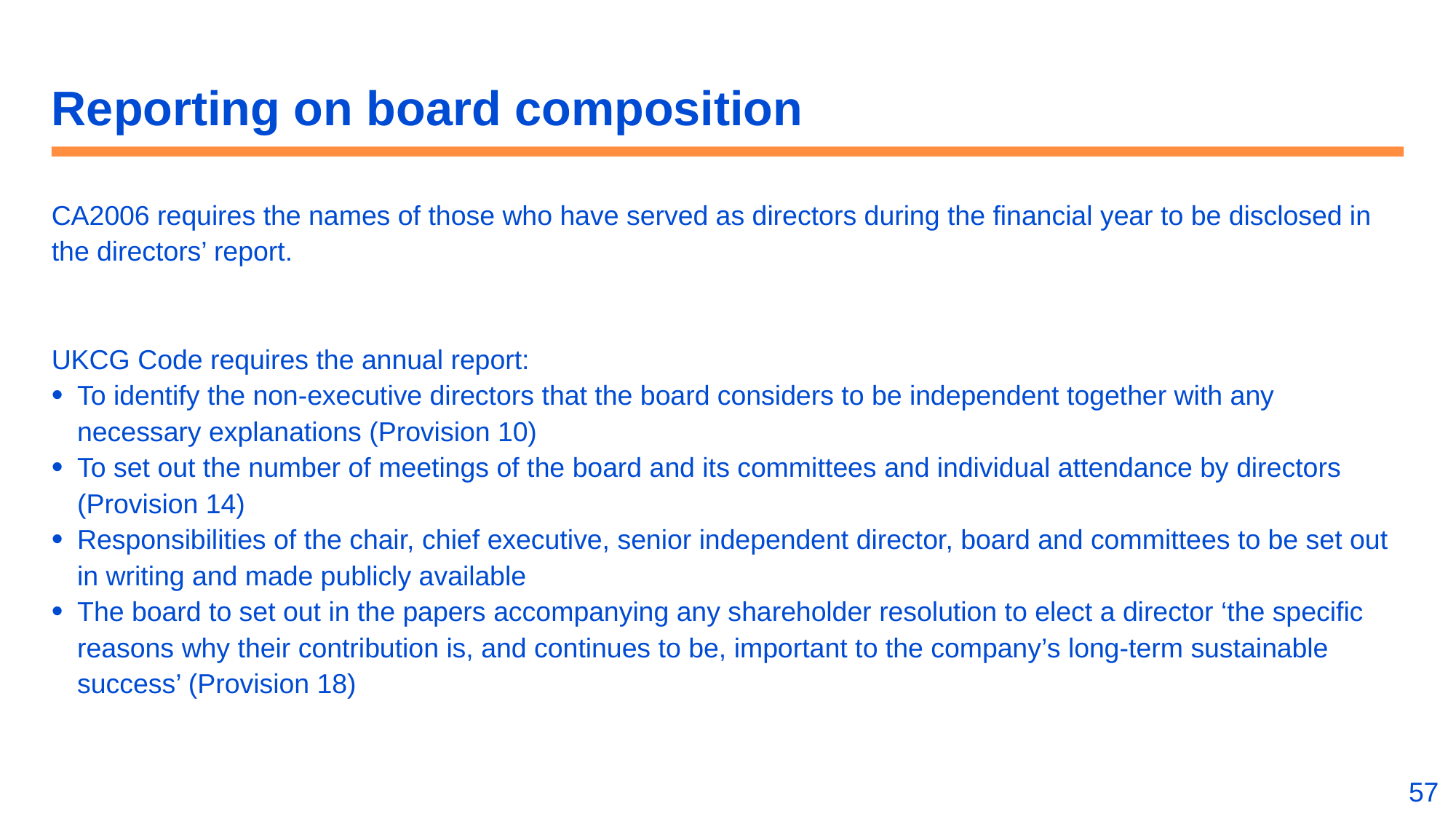

# Reporting on board composition
CA2006 requires the names of those who have served as directors during the financial year to be disclosed in the directors’ report.

UKCG Code requires the annual report:
To identify the non-executive directors that the board considers to be independent together with any necessary explanations (Provision 10)
To set out the number of meetings of the board and its committees and individual attendance by directors (Provision 14)
Responsibilities of the chair, chief executive, senior independent director, board and committees to be set out in writing and made publicly available
The board to set out in the papers accompanying any shareholder resolution to elect a director ‘the specific reasons why their contribution is, and continues to be, important to the company’s long-term sustainable success’ (Provision 18)